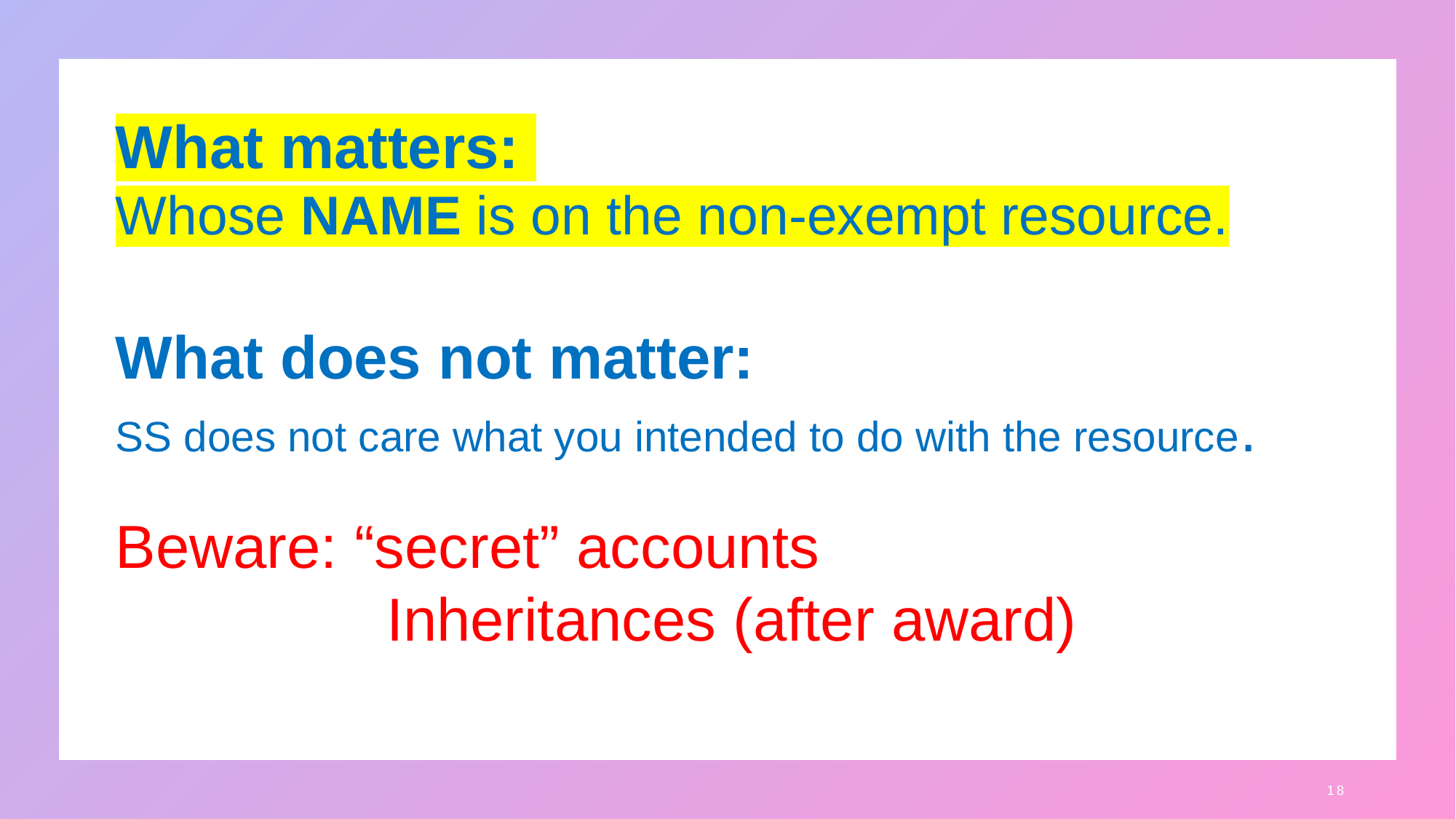

What matters:
Whose NAME is on the non-exempt resource.

What does not matter:
SS does not care what you intended to do with the resource.

Beware: “secret” accounts
                Inheritances (after award)
18